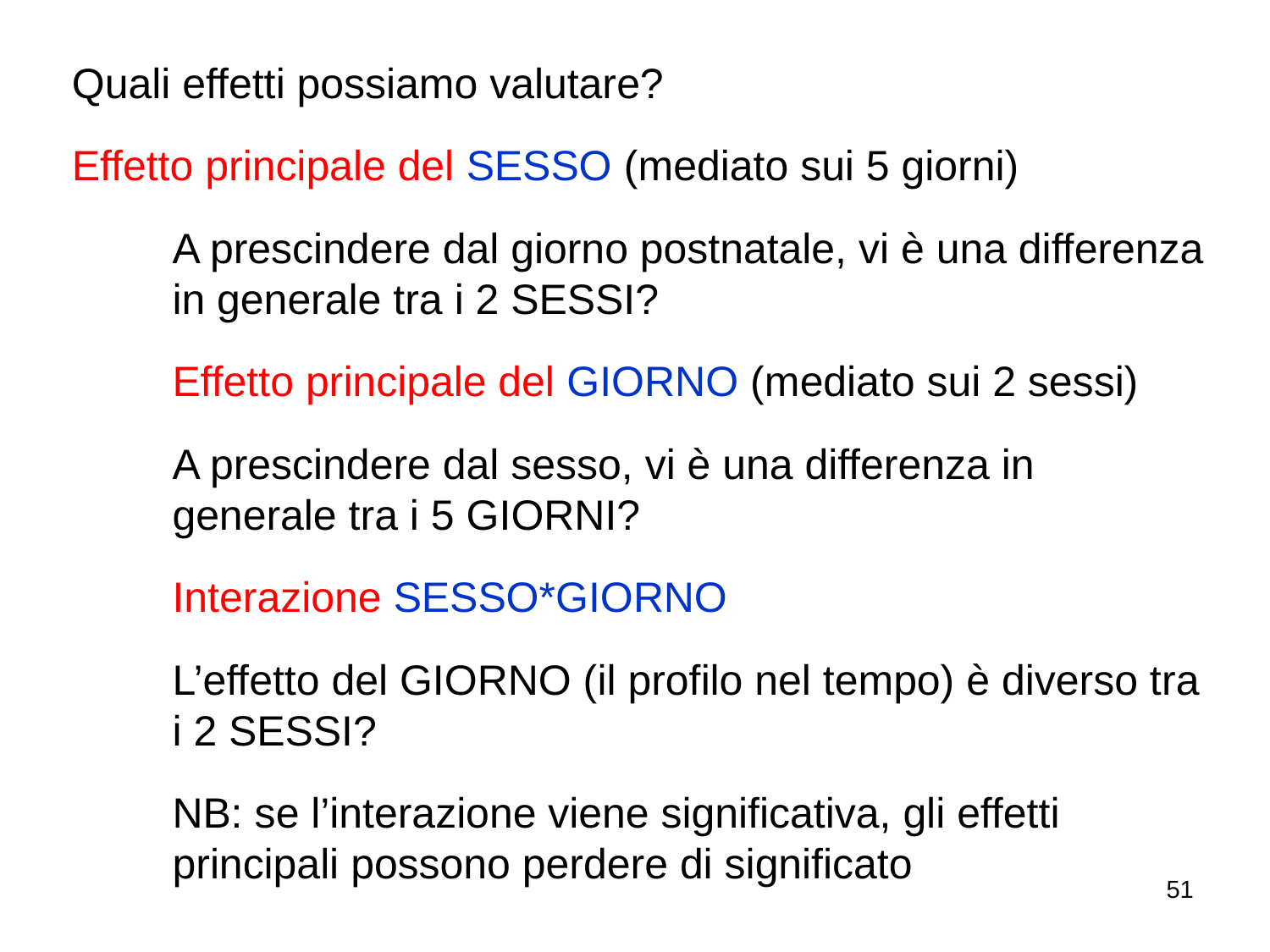

Quali effetti possiamo valutare?
Effetto principale del SESSO (mediato sui 5 giorni)
A prescindere dal giorno postnatale, vi è una differenza in generale tra i 2 SESSI?
Effetto principale del GIORNO (mediato sui 2 sessi)
A prescindere dal sesso, vi è una differenza in generale tra i 5 GIORNI?
Interazione SESSO*GIORNO
L’effetto del GIORNO (il profilo nel tempo) è diverso tra i 2 SESSI?
NB: se l’interazione viene significativa, gli effetti principali possono perdere di significato
51